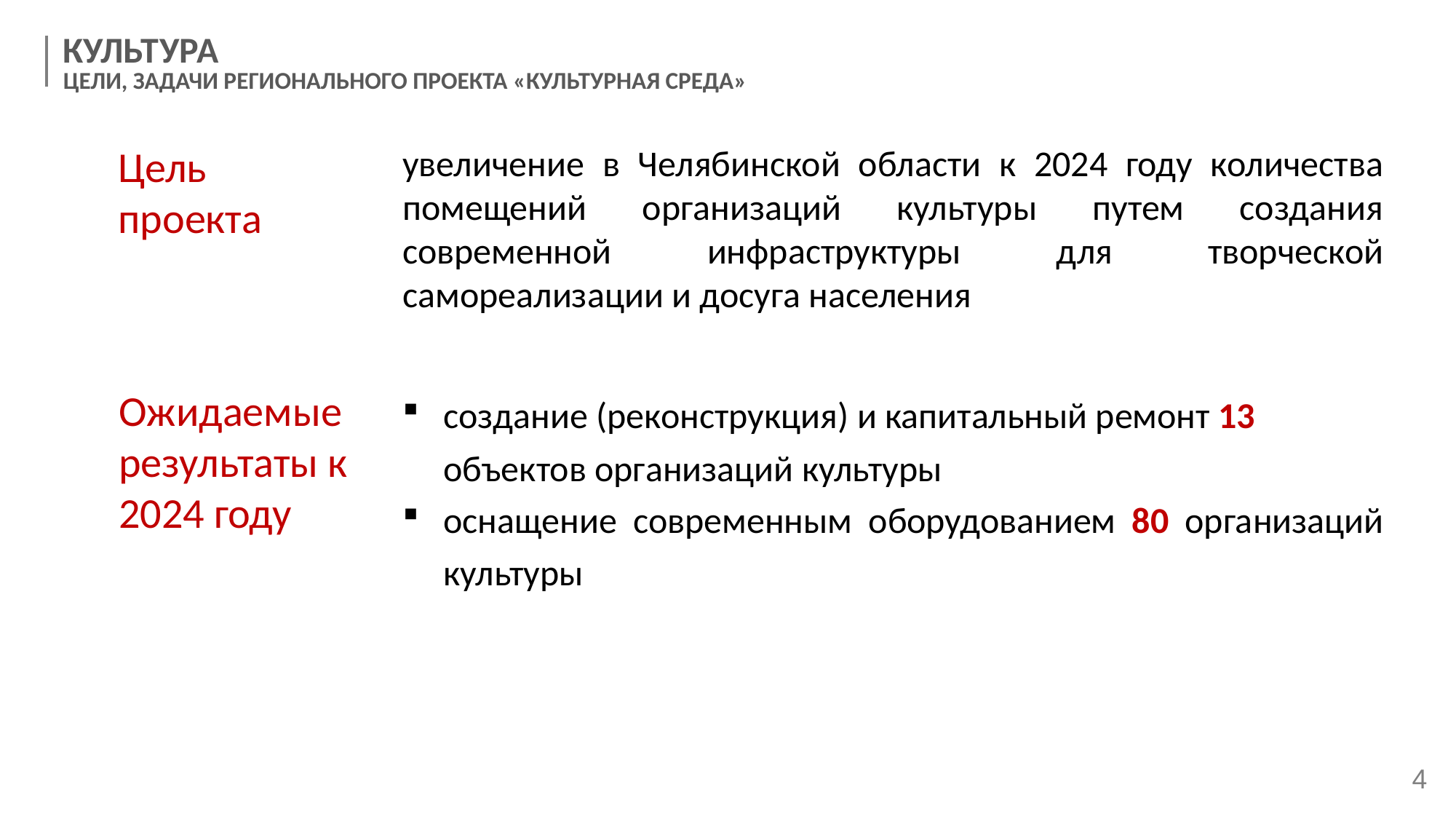

КУЛЬТУРА
ЦЕЛИ, ЗАДАЧИ РЕГИОНАЛЬНОГО ПРОЕКТА «КУЛЬТУРНАЯ СРЕДА»
Цель проекта
увеличение в Челябинской области к 2024 году количества помещений организаций культуры путем создания современной инфраструктуры для творческой самореализации и досуга населения
Ожидаемые результаты к 2024 году
создание (реконструкция) и капитальный ремонт 13 объектов организаций культуры
оснащение современным оборудованием 80 организаций культуры
4